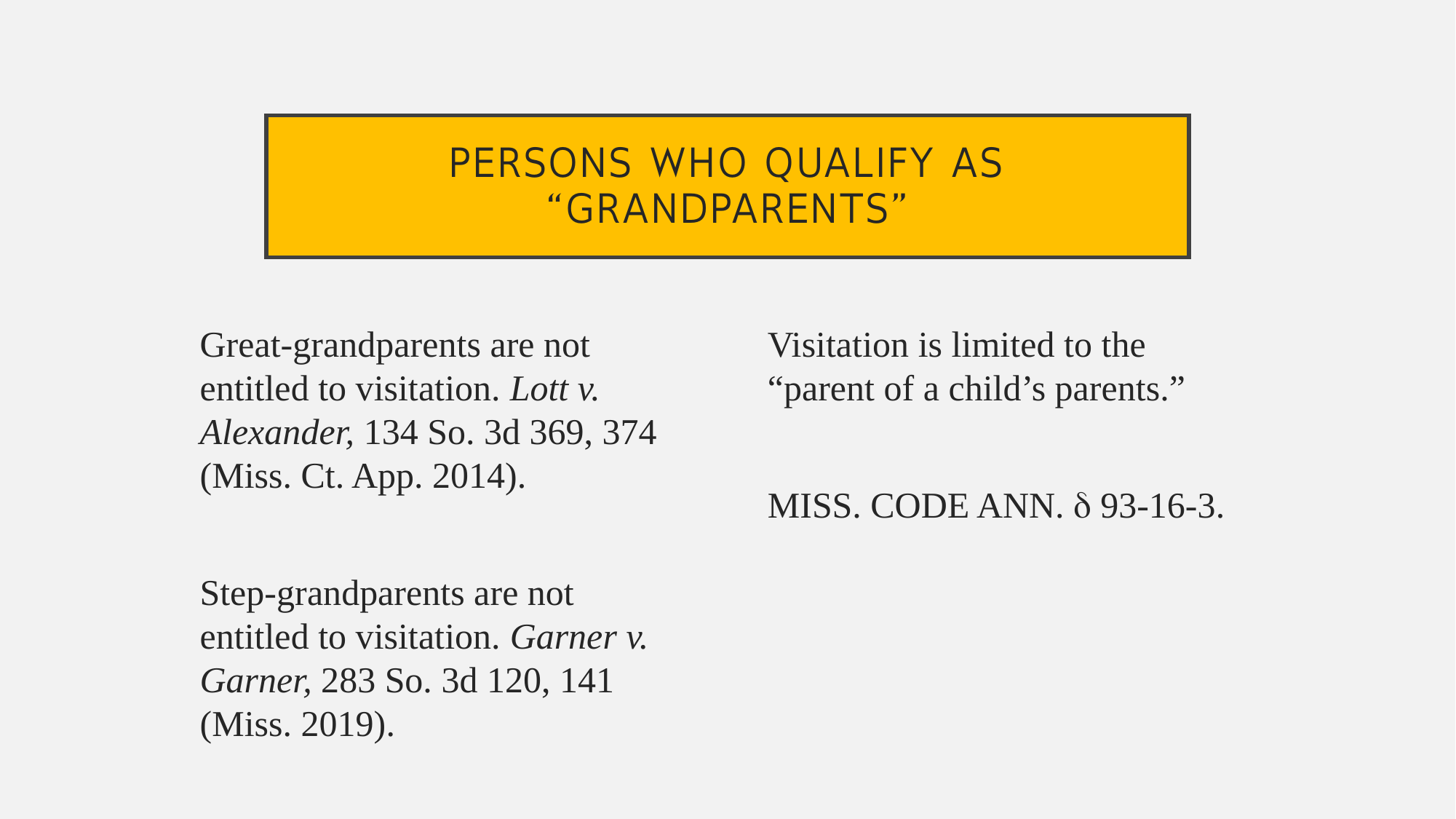

# Persons who qualify as “Grandparents”
Great-grandparents are not entitled to visitation. Lott v. Alexander, 134 So. 3d 369, 374 (Miss. Ct. App. 2014).

Step-grandparents are not entitled to visitation. Garner v. Garner, 283 So. 3d 120, 141 (Miss. 2019).
Visitation is limited to the “parent of a child’s parents.”

Miss. Code Ann. δ 93-16-3.